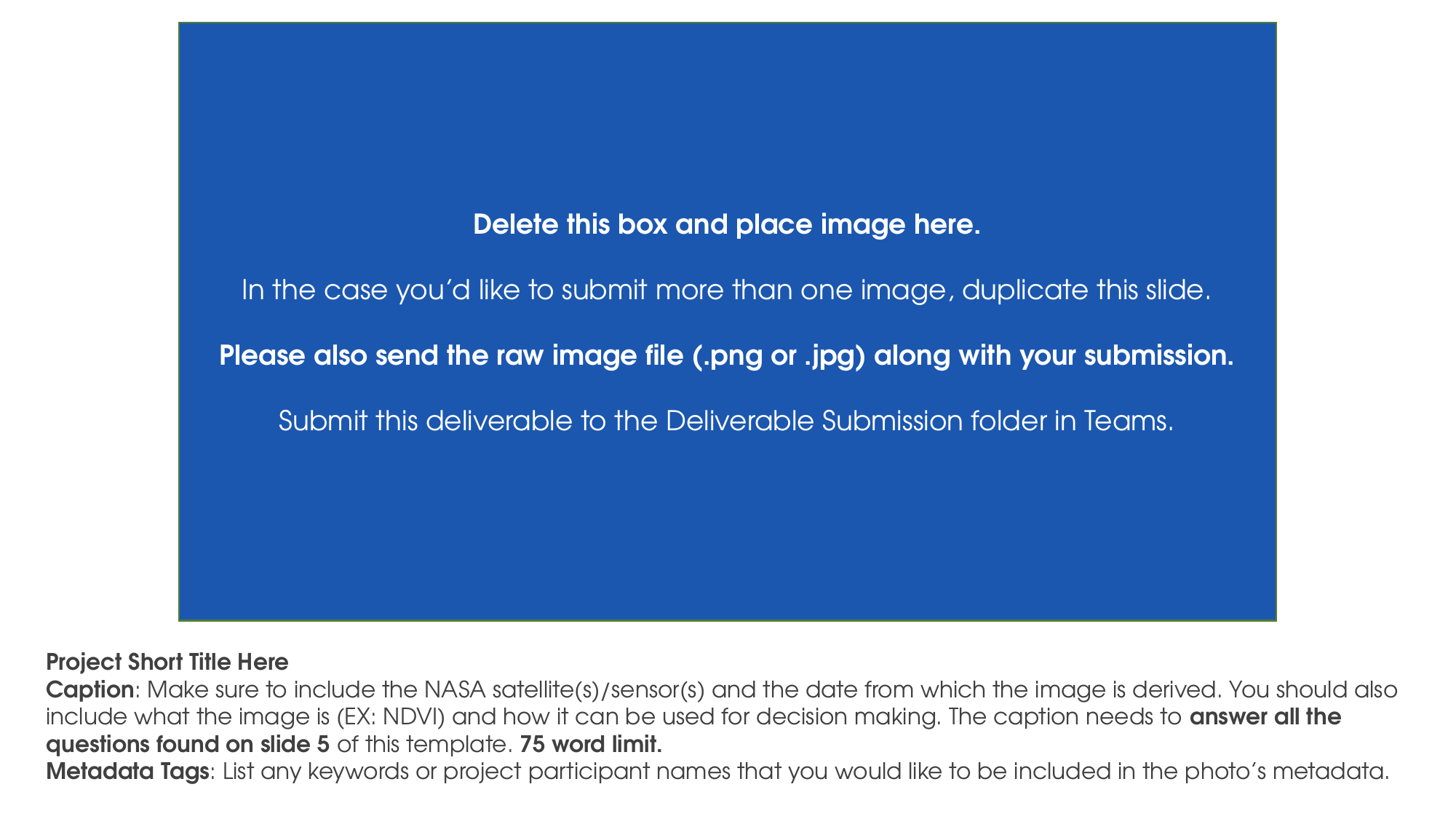

Delete this box and place image here.

In the case you’d like to submit more than one image, duplicate this slide.

Please also send the raw image file (.png or .jpg) along with your submission.

Submit this deliverable to the Deliverable Submission folder in Teams.
Project Short Title Here
Caption: Make sure to include the NASA satellite(s)/sensor(s) and the date from which the image is derived. You should also include what the image is (EX: NDVI) and how it can be used for decision making. The caption needs to answer all the questions found on slide 5 of this template. 75 word limit.
Metadata Tags: List any keywords or project participant names that you would like to be included in the photo’s metadata.